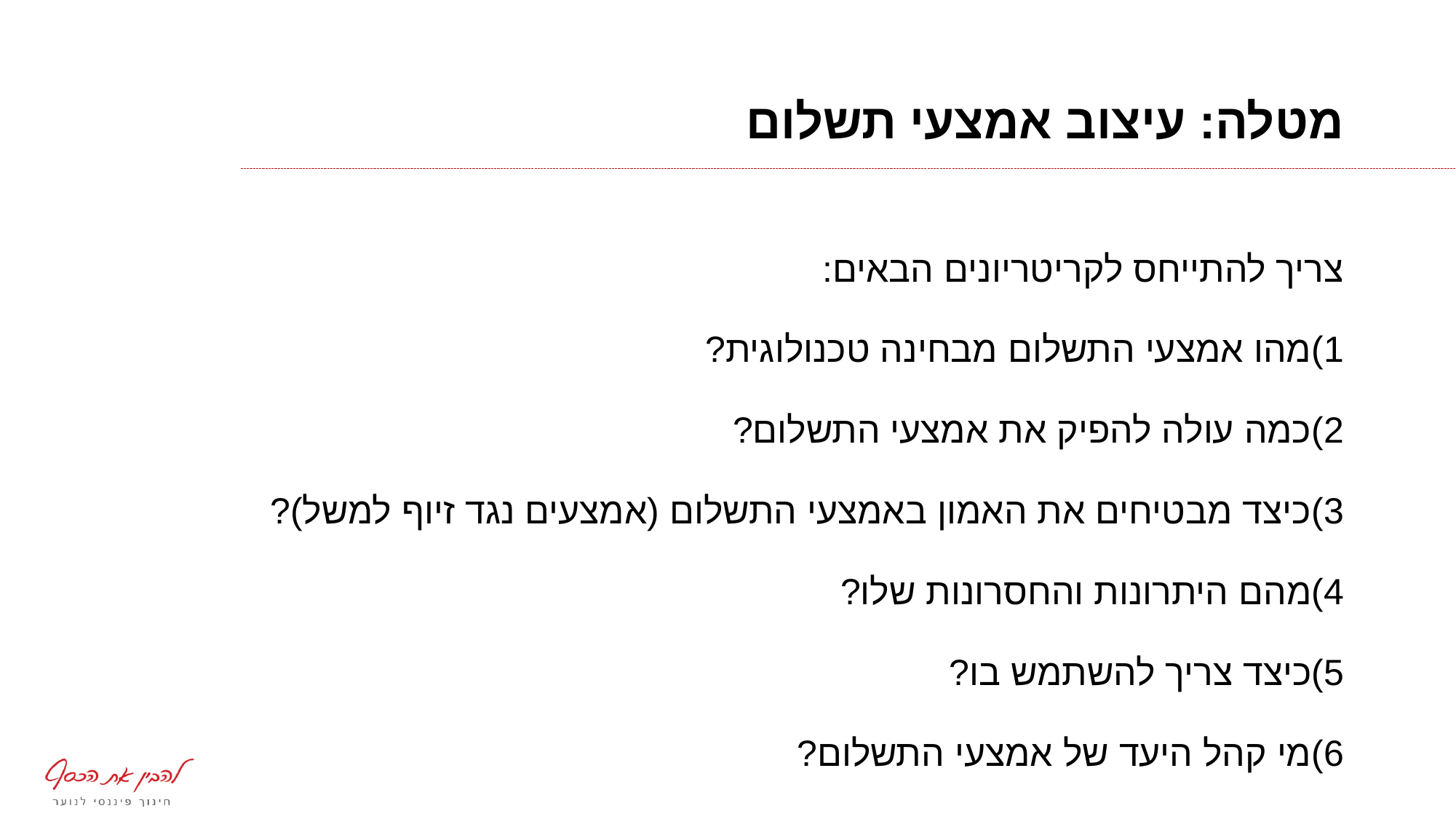

# מטלה: עיצוב אמצעי תשלום

צריך להתייחס לקריטריונים הבאים:
1)	מהו אמצעי התשלום מבחינה טכנולוגית?
2)	כמה עולה להפיק את אמצעי התשלום?
3)	כיצד מבטיחים את האמון באמצעי התשלום (אמצעים נגד זיוף למשל)?
4)	מהם היתרונות והחסרונות שלו?
5)	כיצד צריך להשתמש בו?
6)	מי קהל היעד של אמצעי התשלום?